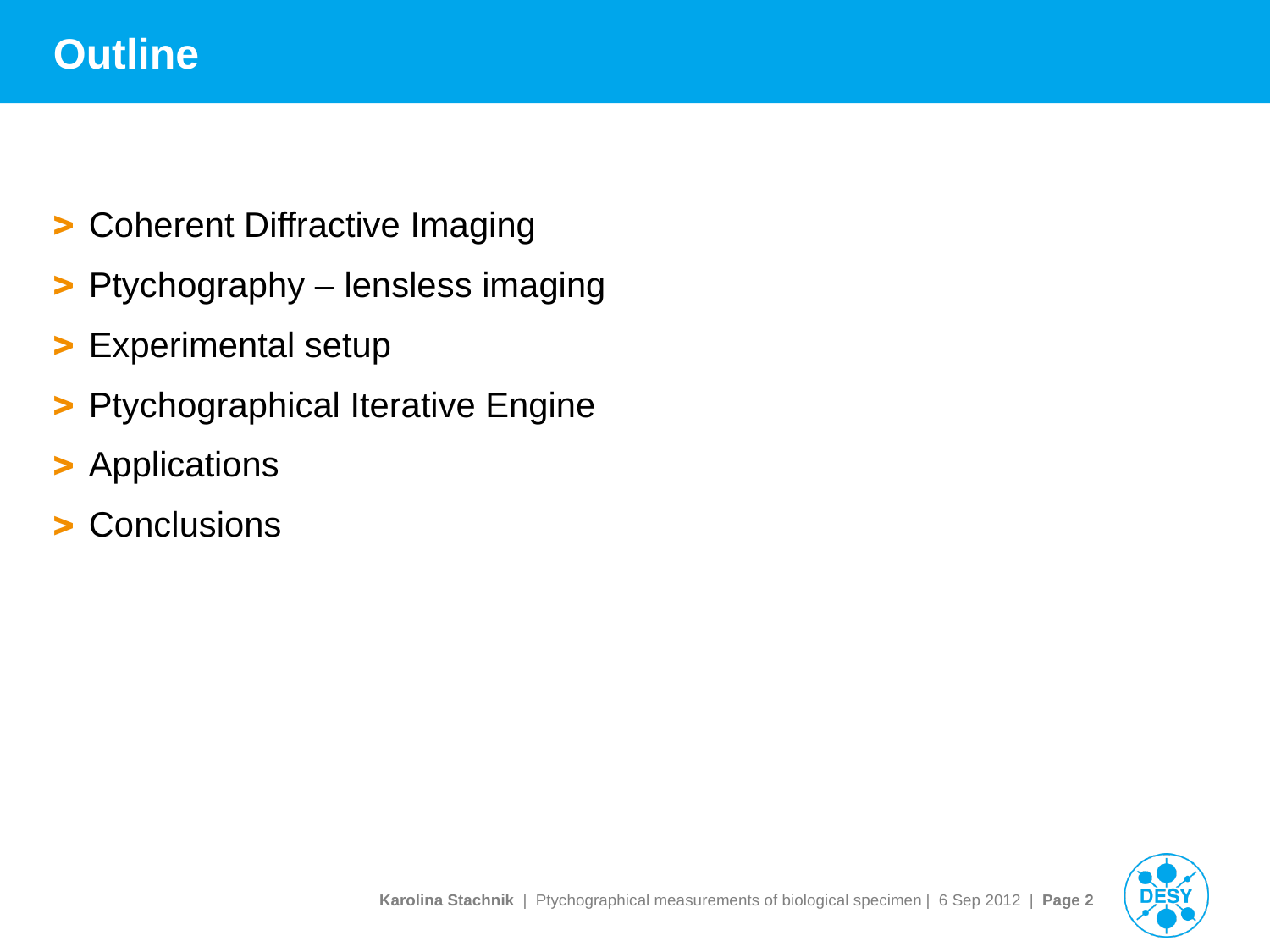

# Outline

Coherent Diffractive Imaging
Ptychography – lensless imaging
Experimental setup
Ptychographical Iterative Engine
Applications
Conclusions